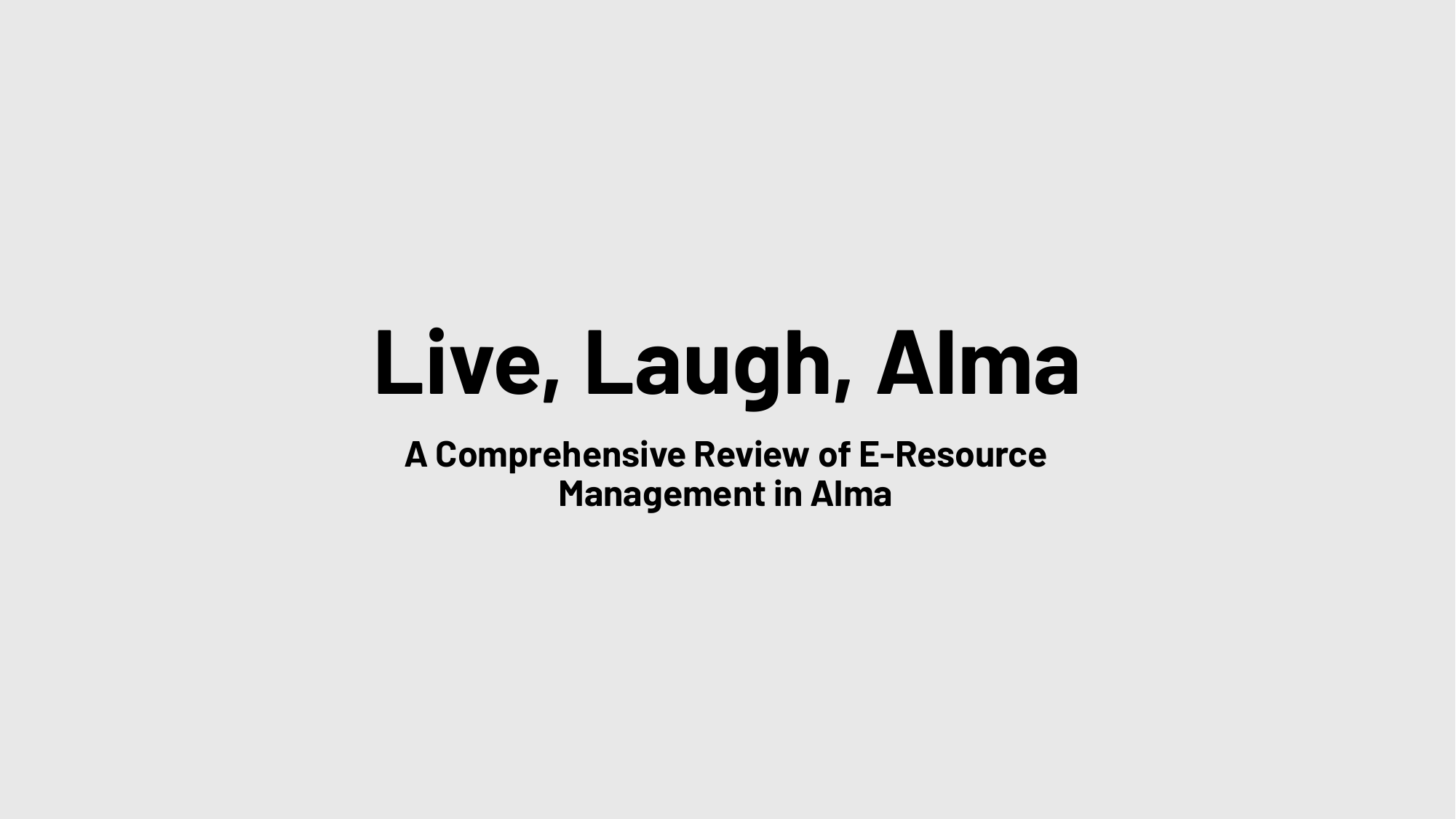

# Live, Laugh, Alma
A Comprehensive Review of E-Resource Management in Alma